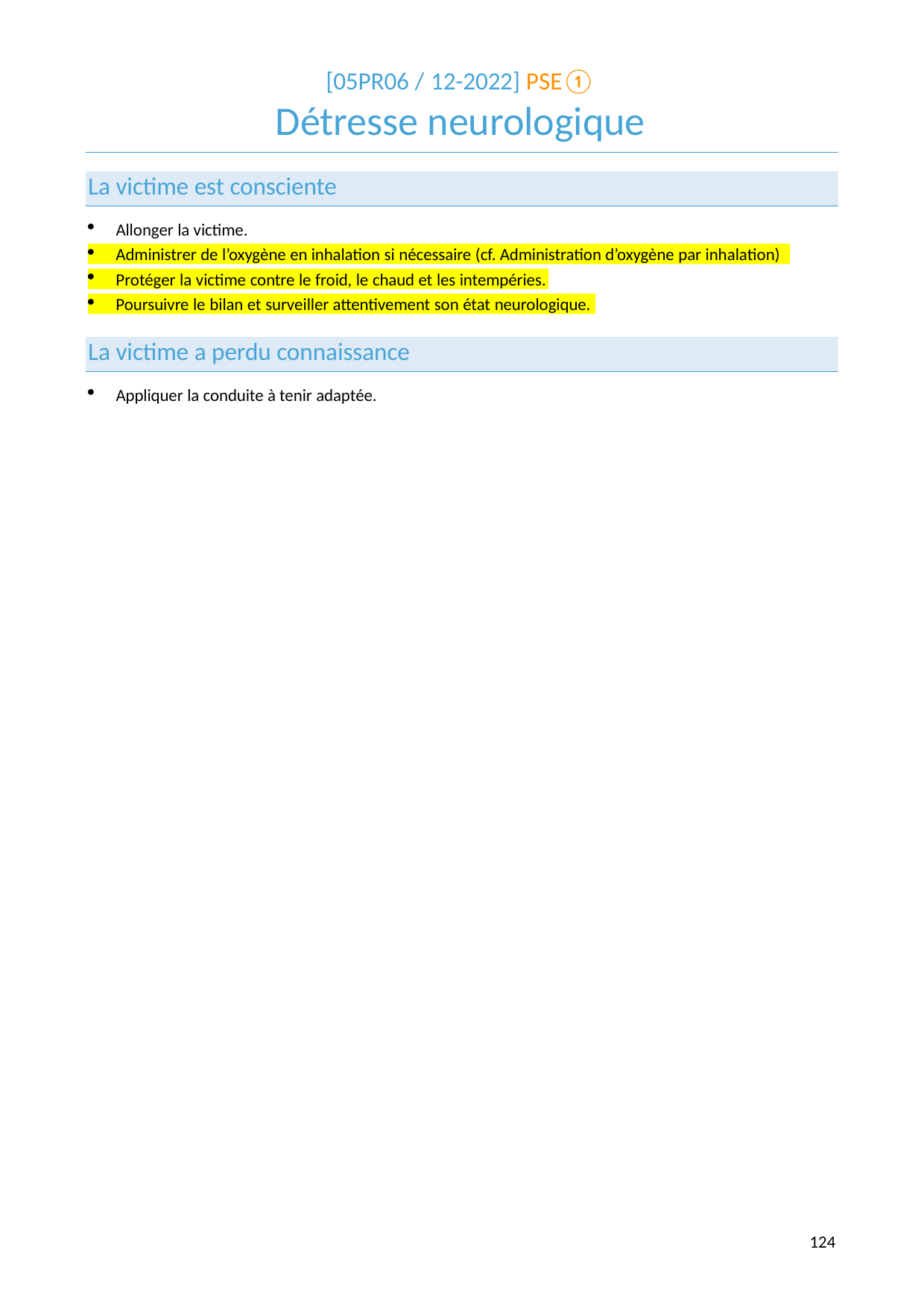

[05PR06 / 12-2022] PSE①
# Détresse neurologique

La victime est consciente
Allonger la victime.

Administrer de l’oxygène en inhalation si nécessaire (cf. Administration d’oxygène par inhalation)
Protéger la victime contre le froid, le chaud et les intempéries.
Poursuivre le bilan et surveiller attentivement son état neurologique.
La victime a perdu connaissance
Appliquer la conduite à tenir adaptée.

124